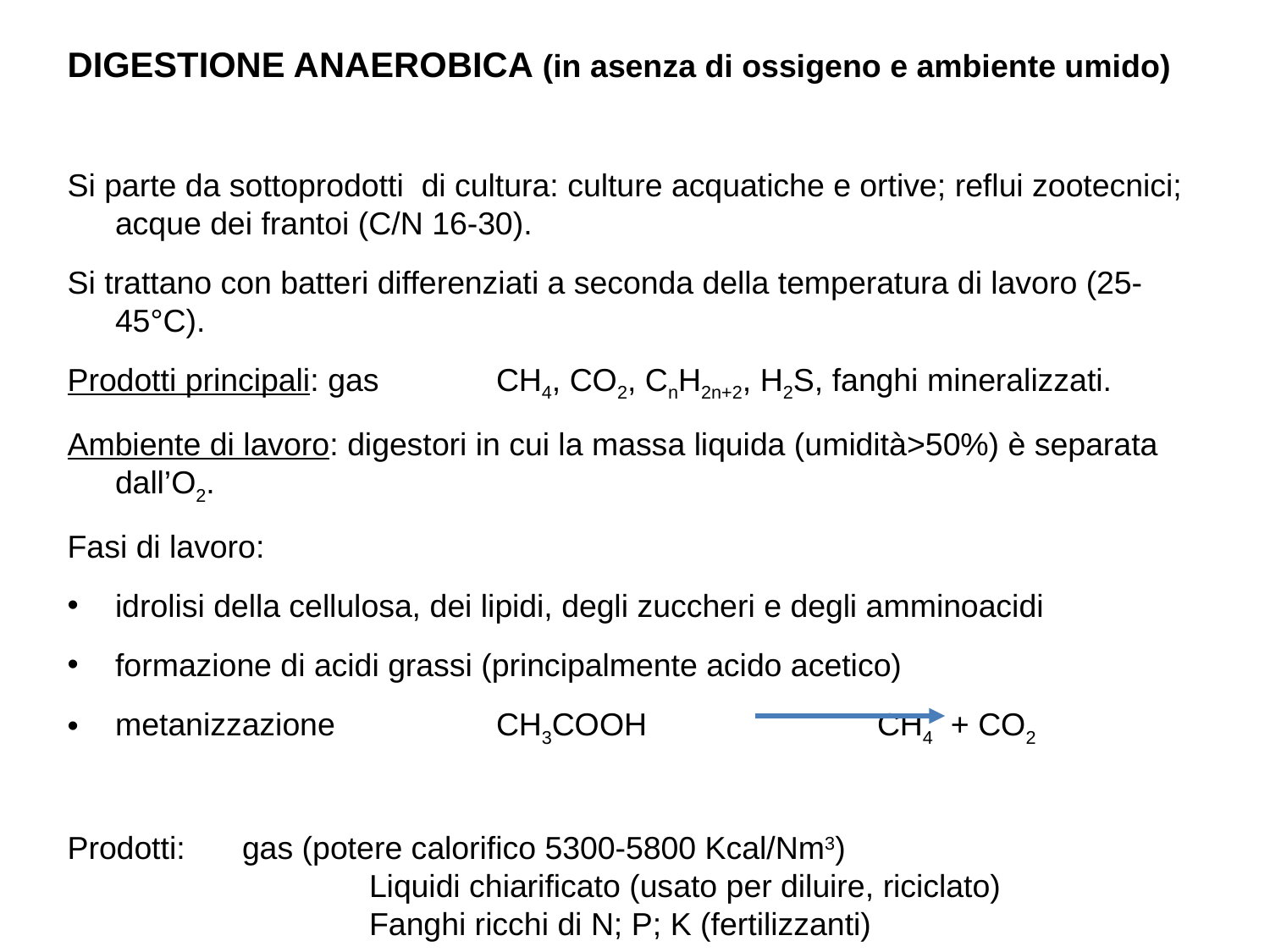

DIGESTIONE ANAEROBICA (in asenza di ossigeno e ambiente umido)

Si parte da sottoprodotti  di cultura: culture acquatiche e ortive; reflui zootecnici; acque dei frantoi (C/N 16-30).
Si trattano con batteri differenziati a seconda della temperatura di lavoro (25-45°C).
Prodotti principali: gas  	CH4, CO2, CnH2n+2, H2S, fanghi mineralizzati.
Ambiente di lavoro: digestori in cui la massa liquida (umidità>50%) è separata dall’O2.
Fasi di lavoro:
idrolisi della cellulosa, dei lipidi, degli zuccheri e degli amminoacidi
formazione di acidi grassi (principalmente acido acetico)
metanizzazione 		CH3COOH		CH4  + CO2

Prodotti: 	gas (potere calorifico 5300-5800 Kcal/Nm3)
			Liquidi chiarificato (usato per diluire, riciclato)
			Fanghi ricchi di N; P; K (fertilizzanti)